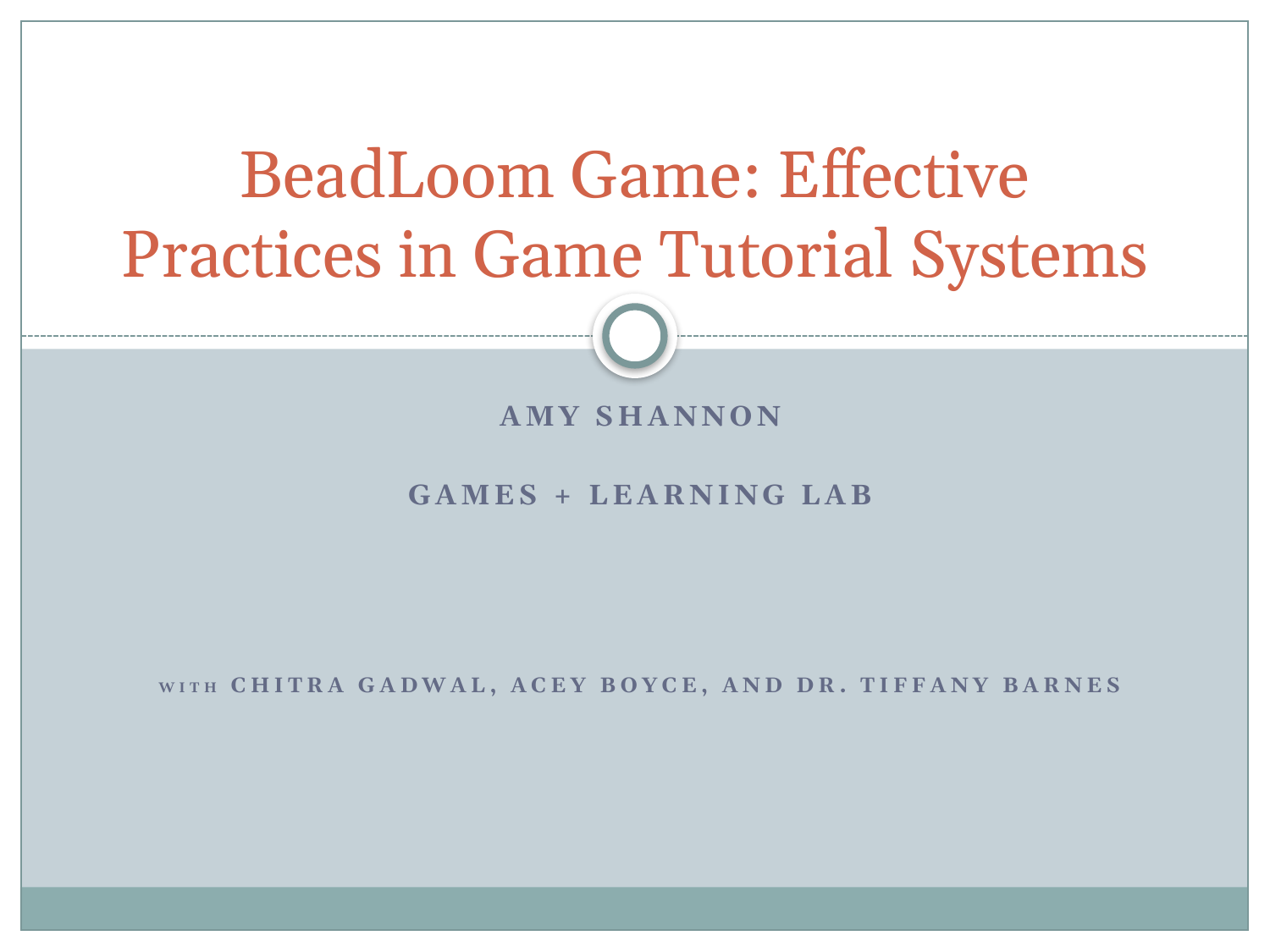

# BeadLoom Game: Effective Practices in Game Tutorial Systems
Amy Shannon

Games + learning lab

With Chitra Gadwal, Acey Boyce, and Dr. tiffany Barnes